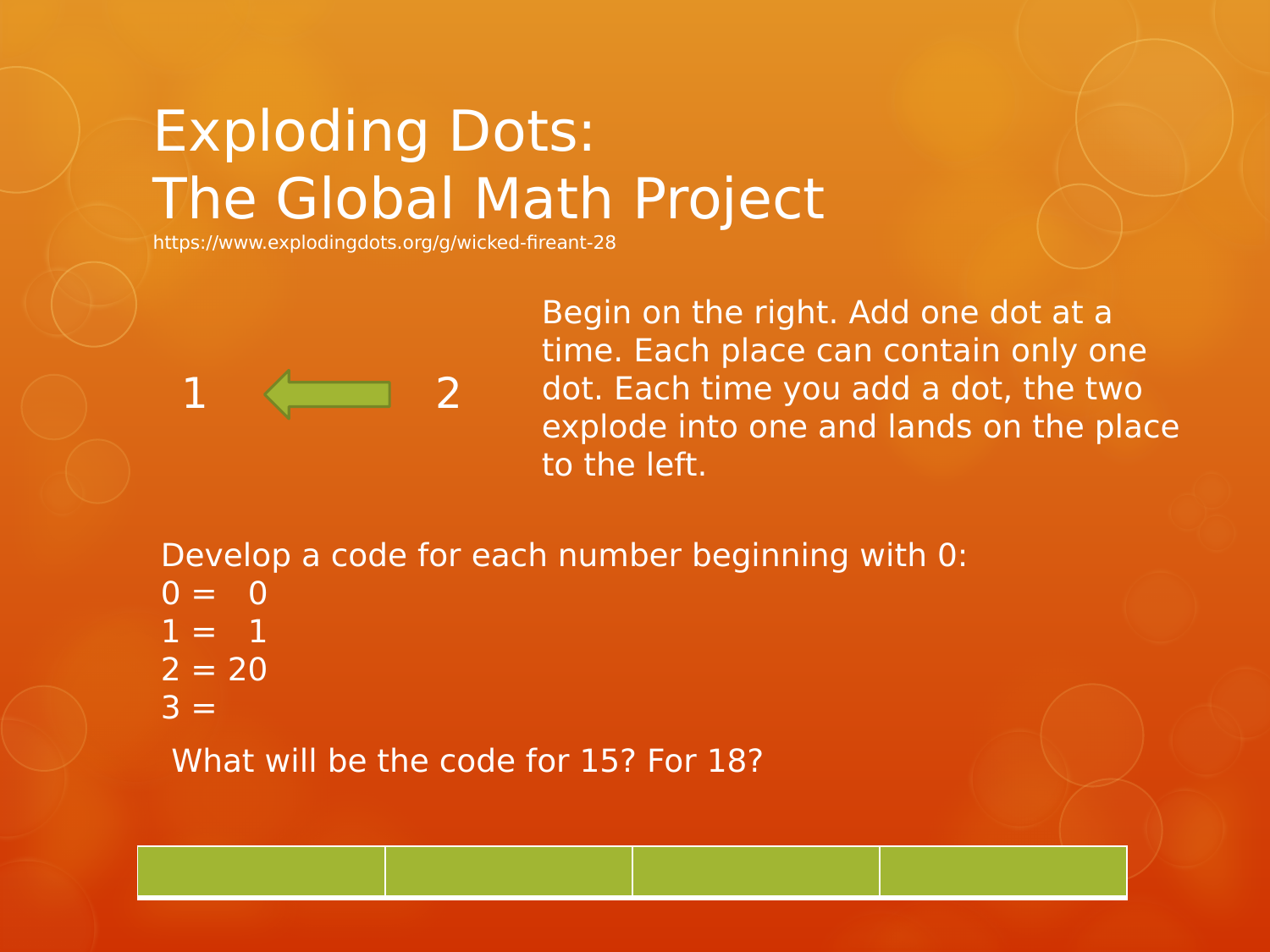

# Exploding Dots: The Global Math Project https://www.explodingdots.org/g/wicked-fireant-28
Begin on the right. Add one dot at a time. Each place can contain only one dot. Each time you add a dot, the two explode into one and lands on the place to the left.
1		2

Develop a code for each number beginning with 0:
0 =   0
1 =   1
2 = 20
3 =
What will be the code for 15? For 18?
|  |  |  |  |
| --- | --- | --- | --- |